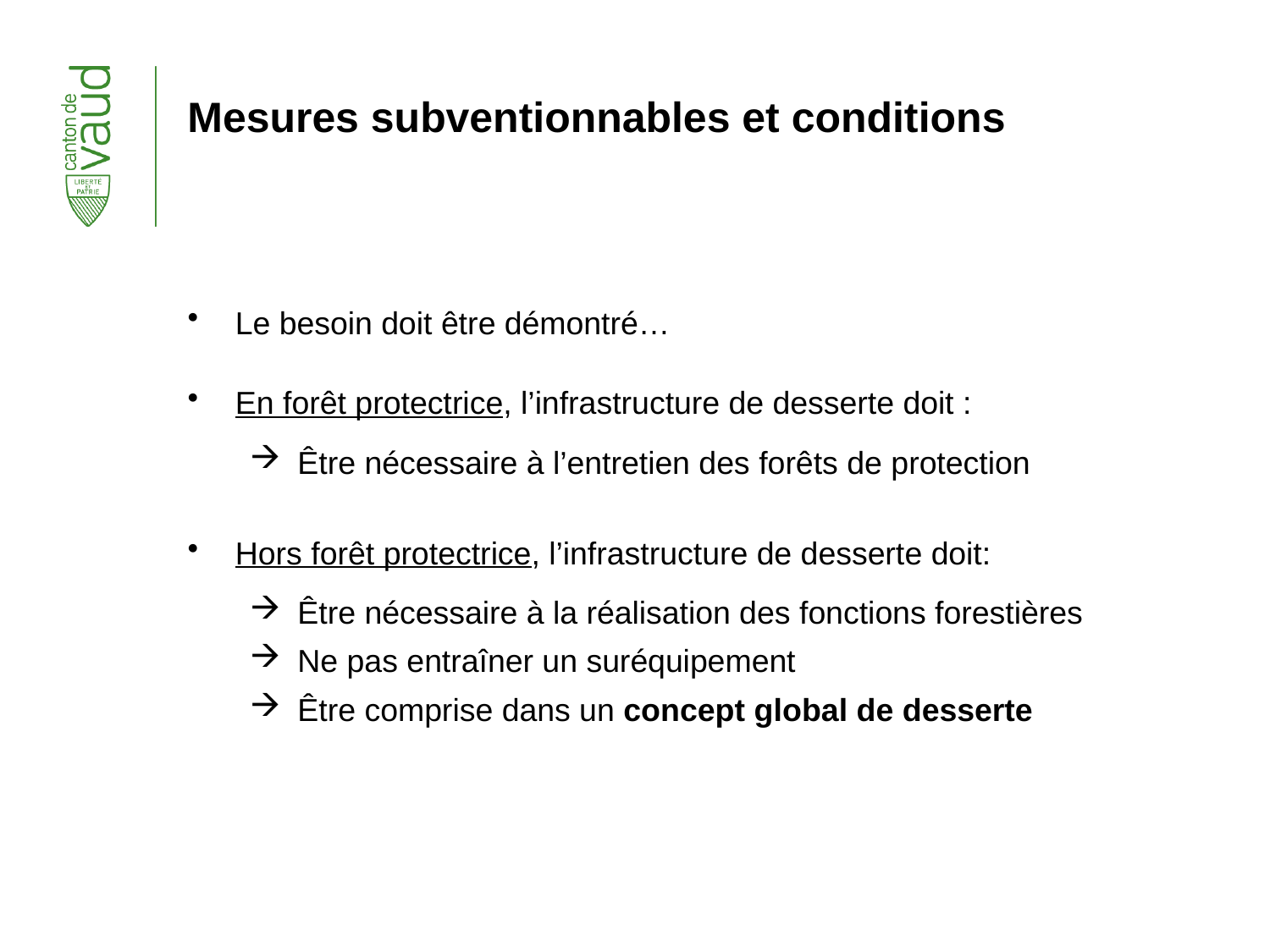

# Mesures subventionnables et conditions
Le besoin doit être démontré…
En forêt protectrice, l’infrastructure de desserte doit :
Être nécessaire à l’entretien des forêts de protection
Hors forêt protectrice, l’infrastructure de desserte doit:
Être nécessaire à la réalisation des fonctions forestières
Ne pas entraîner un suréquipement
Être comprise dans un concept global de desserte